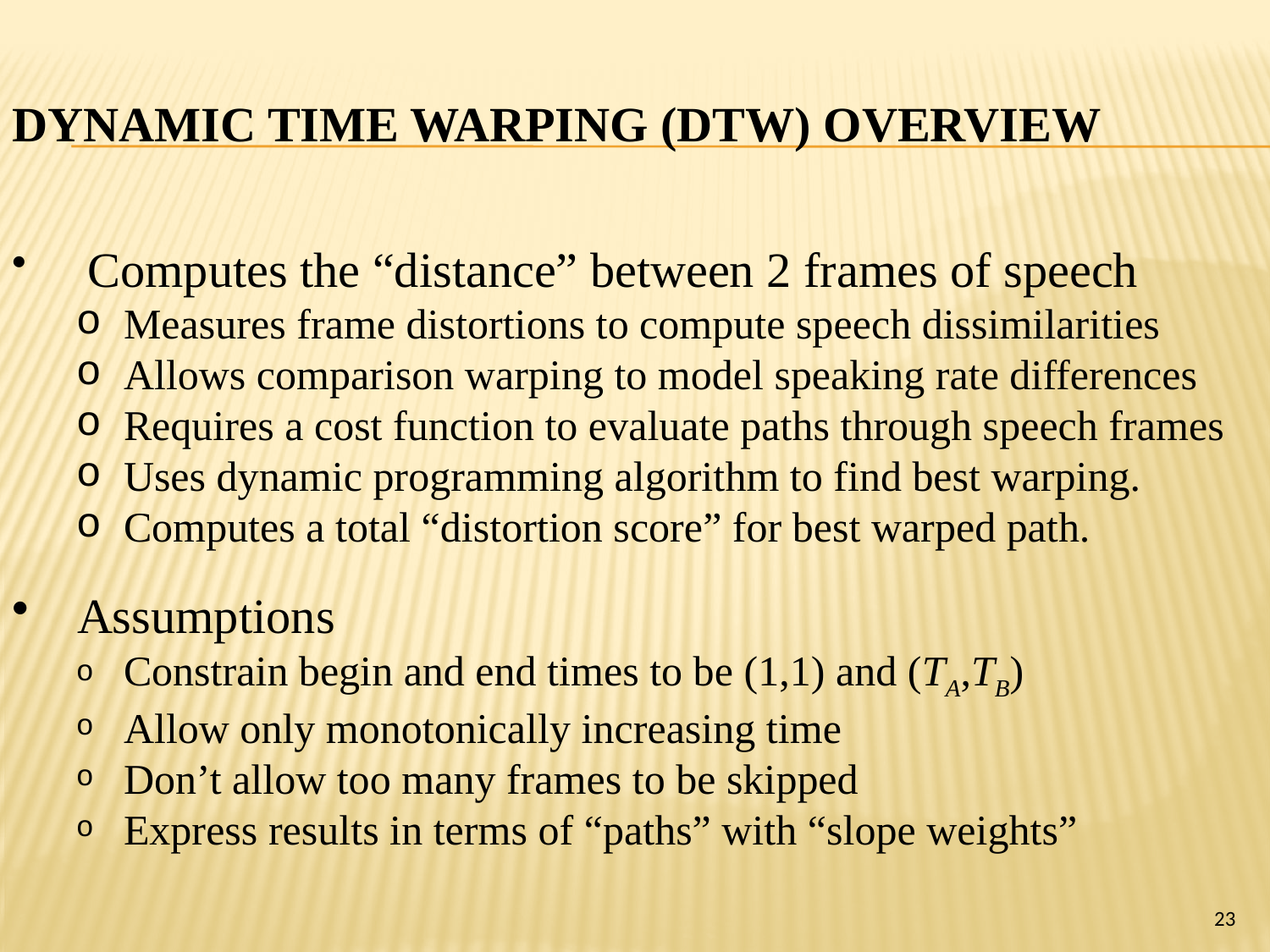

# Dynamic Time Warping (DTW) Overview
 Computes the “distance” between 2 frames of speech
Measures frame distortions to compute speech dissimilarities
Allows comparison warping to model speaking rate differences
Requires a cost function to evaluate paths through speech frames
Uses dynamic programming algorithm to find best warping.
Computes a total “distortion score” for best warped path.

Assumptions
Constrain begin and end times to be (1,1) and (TA,TB)
Allow only monotonically increasing time
Don’t allow too many frames to be skipped
Express results in terms of “paths” with “slope weights”

23